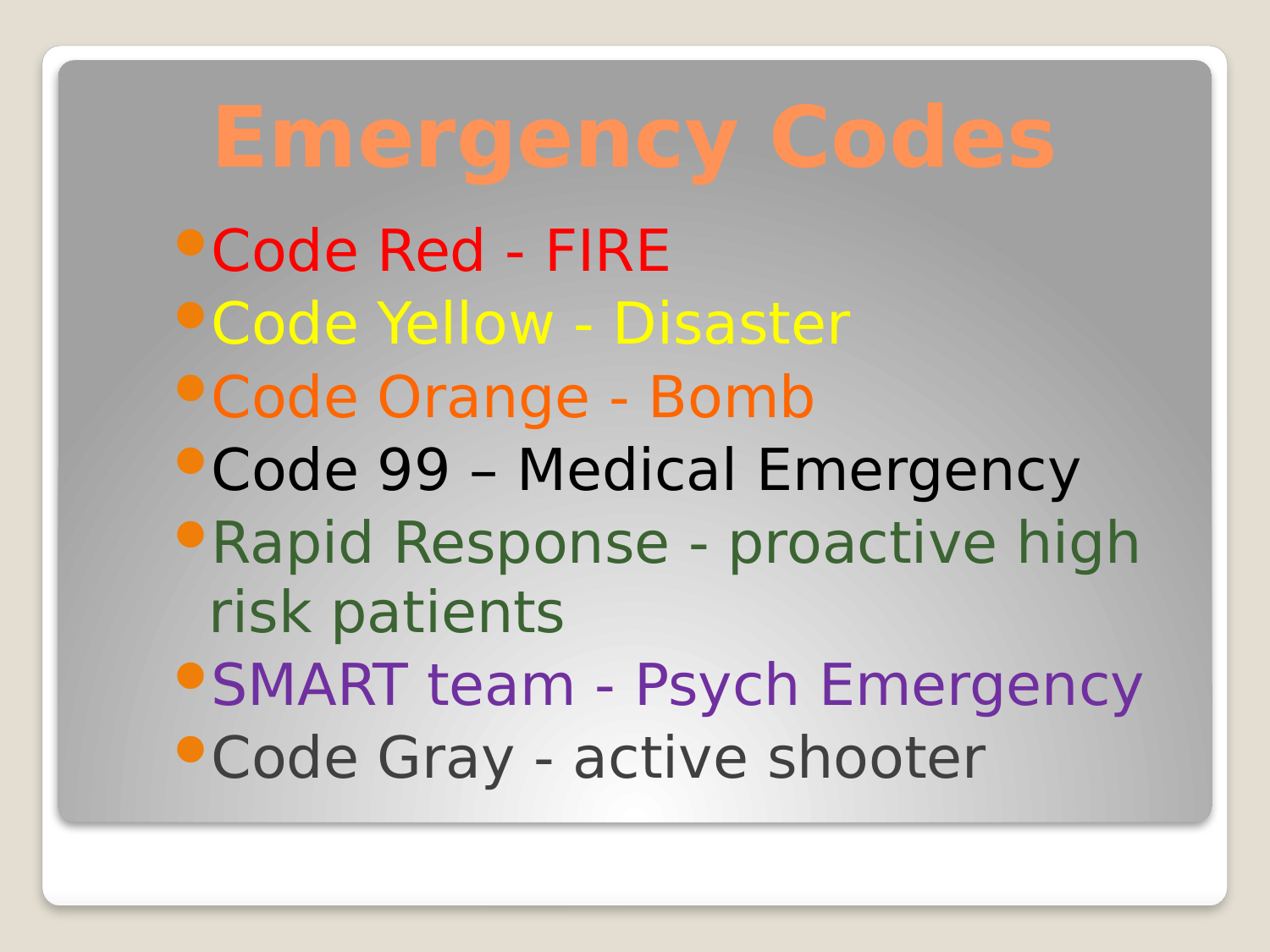

# Emergency Codes
Code Red - FIRE
Code Yellow - Disaster
Code Orange - Bomb
Code 99 – Medical Emergency
Rapid Response - proactive high risk patients
SMART team - Psych Emergency
Code Gray - active shooter